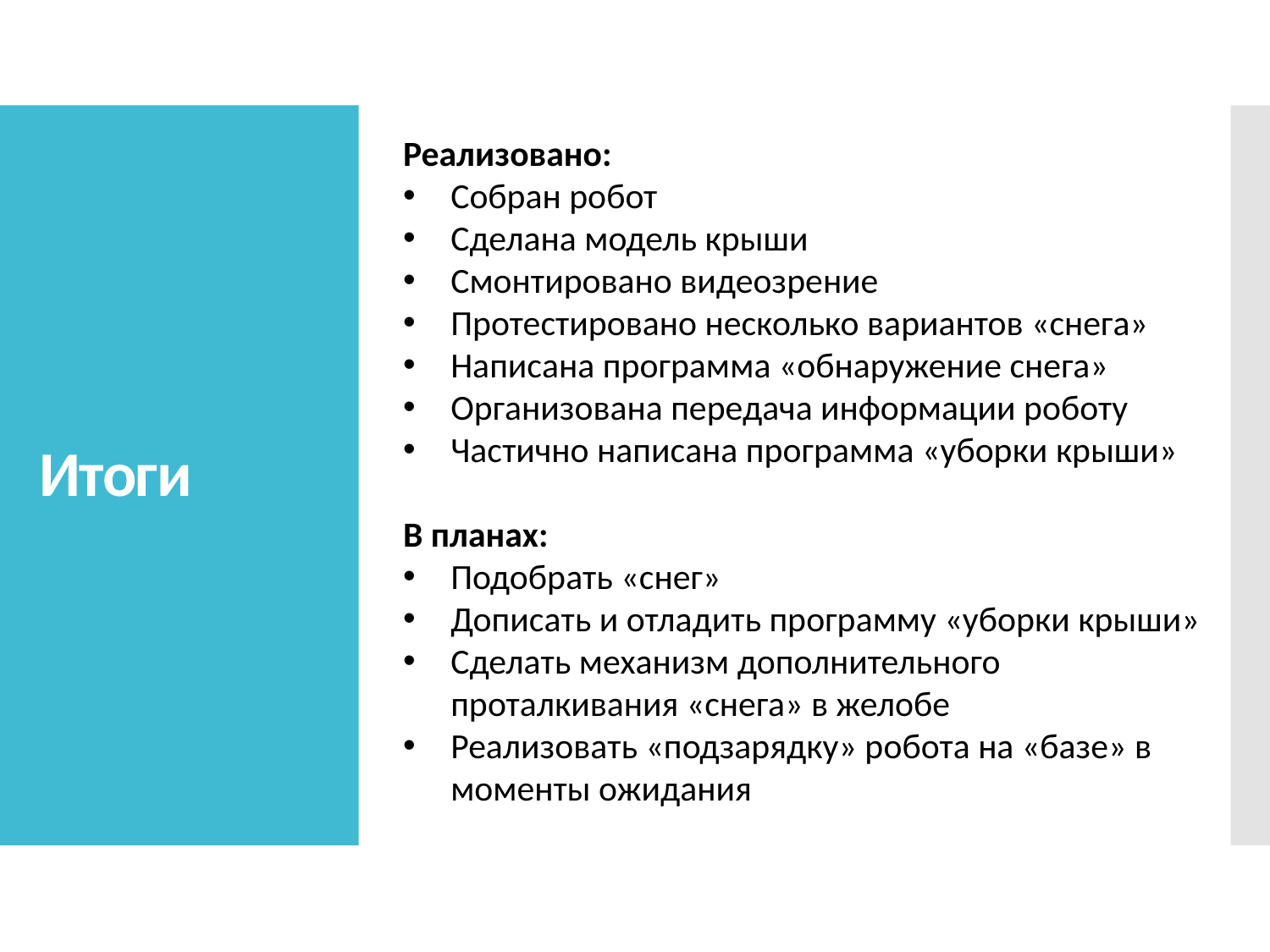

Реализовано:
Собран робот
Сделана модель крыши
Смонтировано видеозрение
Протестировано несколько вариантов «снега»
Написана программа «обнаружение снега»
Организована передача информации роботу
Частично написана программа «уборки крыши»

В планах:
Подобрать «снег»
Дописать и отладить программу «уборки крыши»
Сделать механизм дополнительного проталкивания «снега» в желобе
Реализовать «подзарядку» робота на «базе» в моменты ожидания
# Итоги